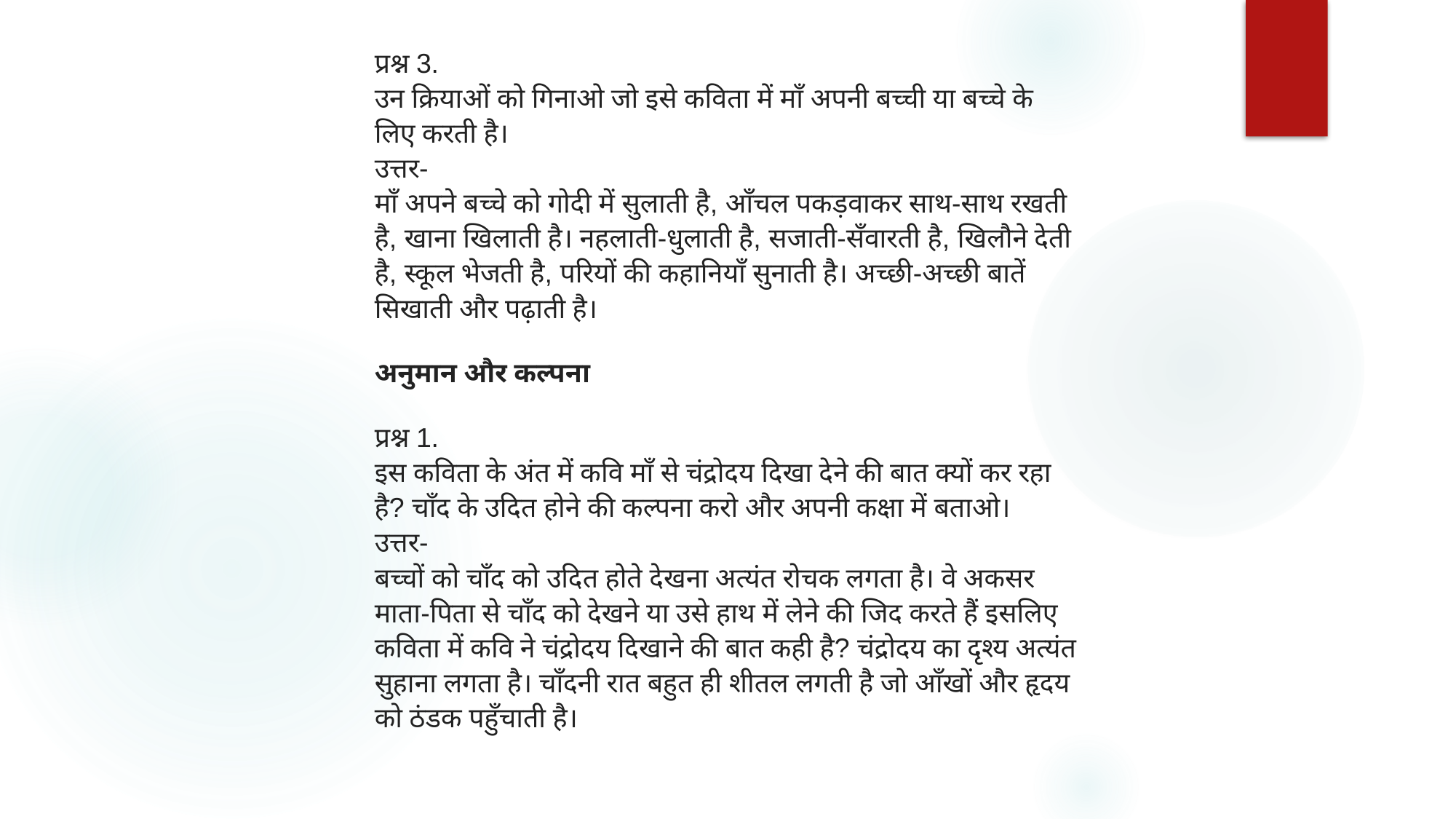

प्रश्न 3.
उन क्रियाओं को गिनाओ जो इसे कविता में माँ अपनी बच्ची या बच्चे के लिए करती है।
उत्तर-
माँ अपने बच्चे को गोदी में सुलाती है, आँचल पकड़वाकर साथ-साथ रखती है, खाना खिलाती है। नहलाती-धुलाती है, सजाती-सँवारती है, खिलौने देती है, स्कूल भेजती है, परियों की कहानियाँ सुनाती है। अच्छी-अच्छी बातें सिखाती और पढ़ाती है।
अनुमान और कल्पना
प्रश्न 1.
इस कविता के अंत में कवि माँ से चंद्रोदय दिखा देने की बात क्यों कर रहा है? चाँद के उदित होने की कल्पना करो और अपनी कक्षा में बताओ।
उत्तर-
बच्चों को चाँद को उदित होते देखना अत्यंत रोचक लगता है। वे अकसर माता-पिता से चाँद को देखने या उसे हाथ में लेने की जिद करते हैं इसलिए कविता में कवि ने चंद्रोदय दिखाने की बात कही है? चंद्रोदय का दृश्य अत्यंत सुहाना लगता है। चाँदनी रात बहुत ही शीतल लगती है जो आँखों और हृदय को ठंडक पहुँचाती है।